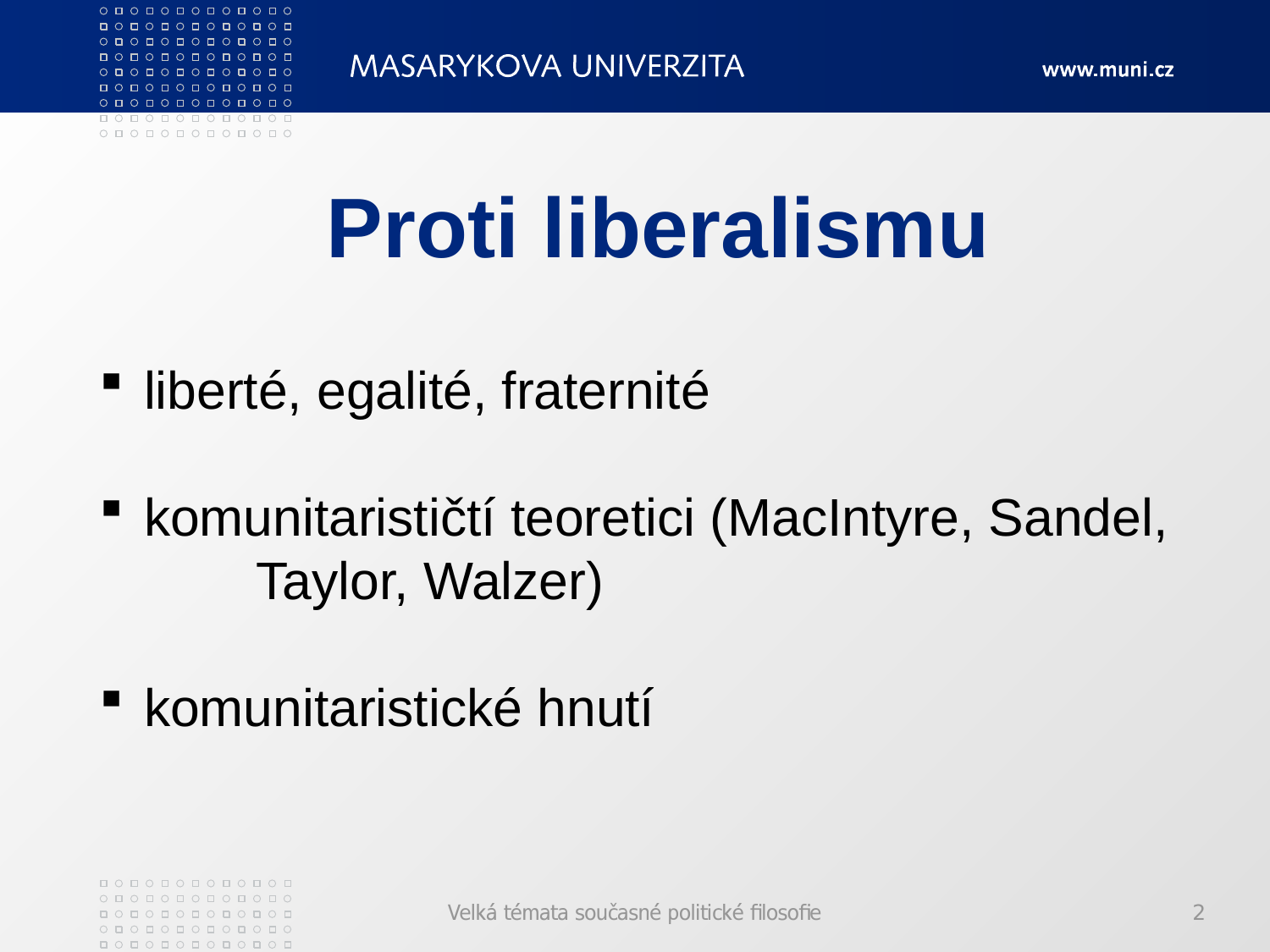

# Proti liberalismu
 liberté, egalité, fraternité

 komunitarističtí teoretici (MacIntyre, Sandel, 	Taylor, Walzer)

 komunitaristické hnutí
Velká témata současné politické filosofie
2